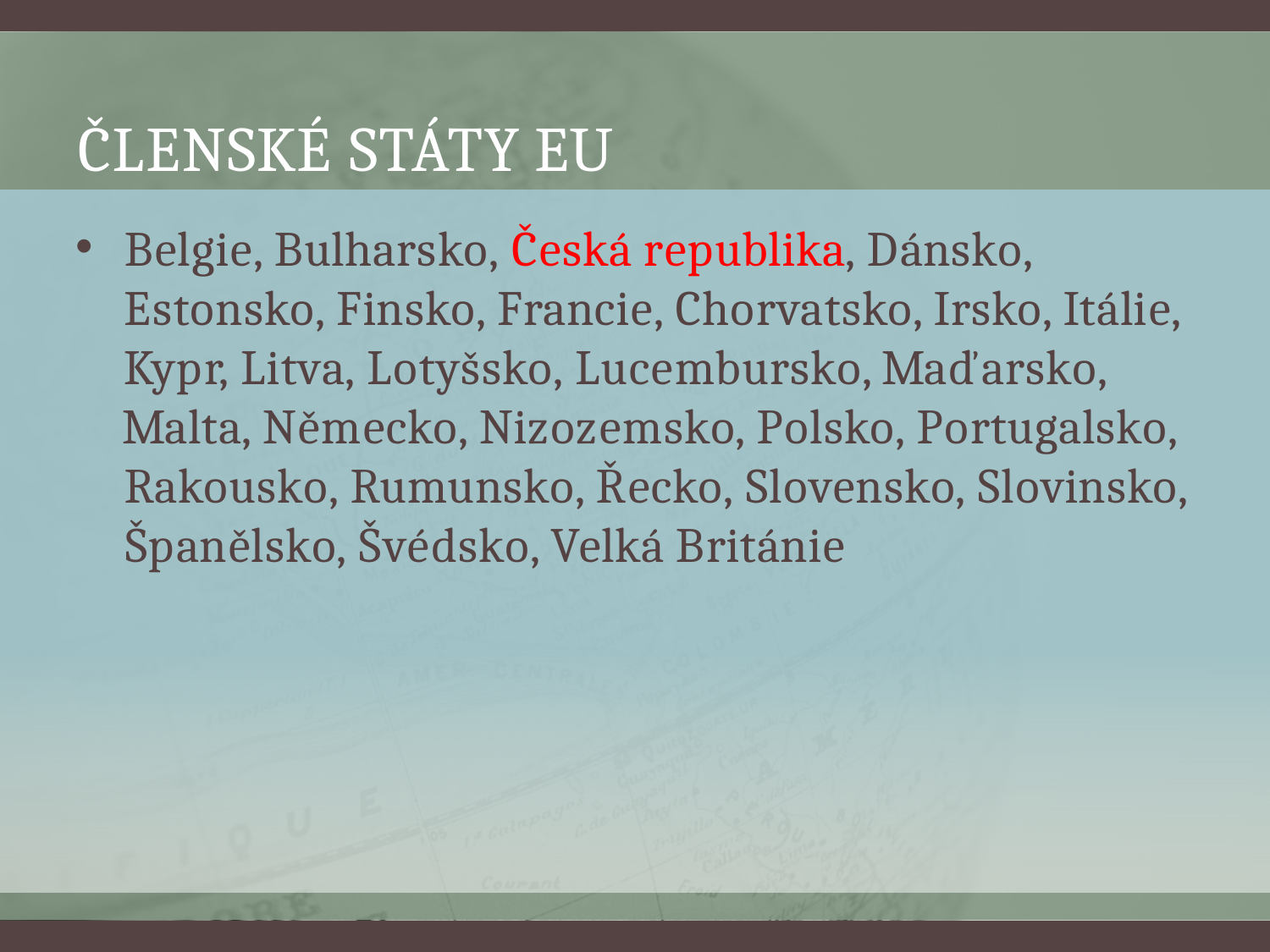

# Členské státy eu
​Belgie, Bulharsko, Česká republika, Dánsko, Estonsko, Finsko, Francie, Chorvatsko, Irsko, Itálie, Kypr, Litva, Lotyšsko, Lucembursko, Maďarsko, Malta, Německo, Nizozemsko, Polsko, Portugalsko, Rakousko, Rumunsko, Řecko, Slovensko, Slovinsko, Španělsko, Švédsko, Velká Británie